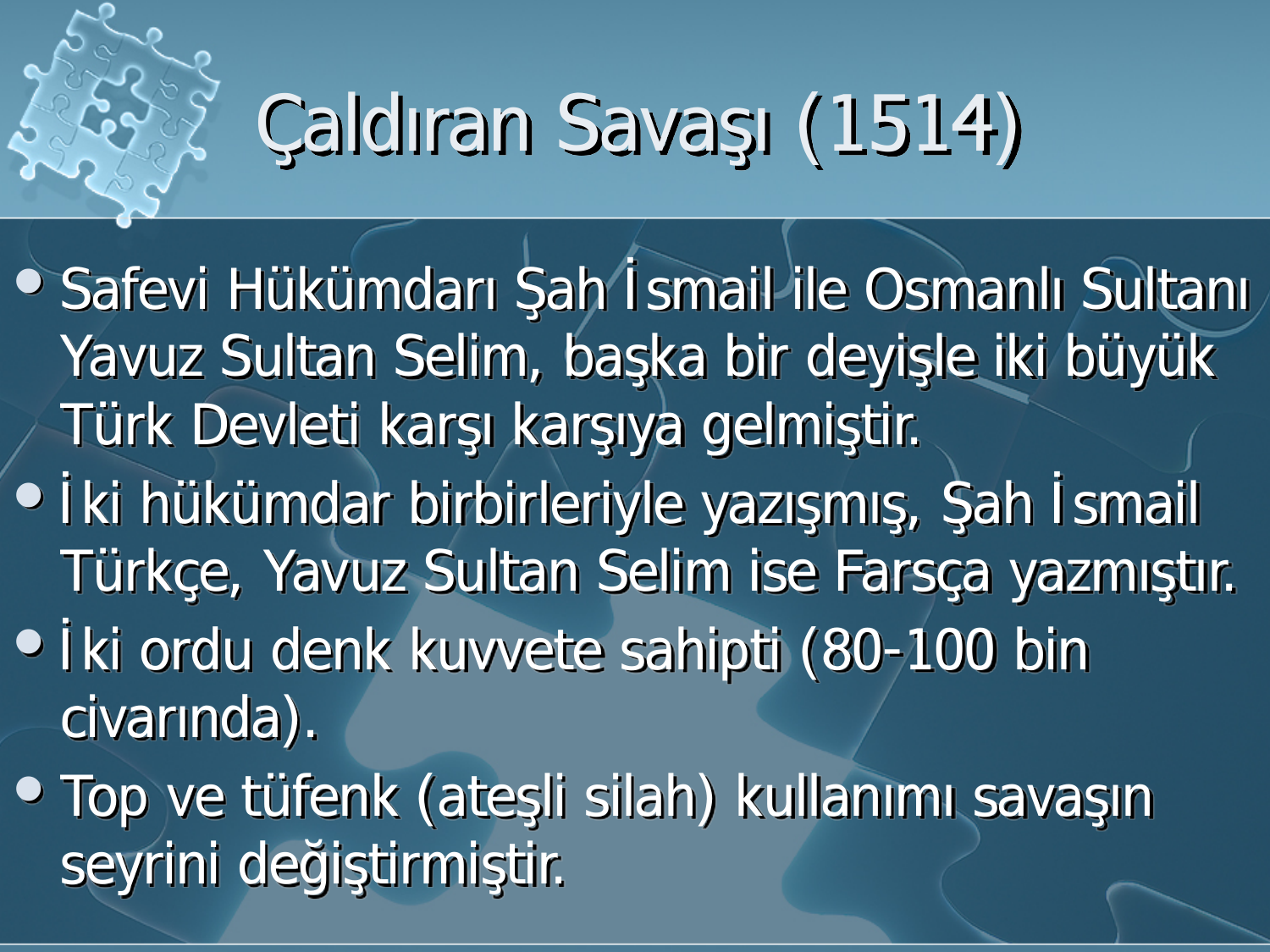

# Çaldıran Savaşı (1514)
Safevi Hükümdarı Şah İsmail ile Osmanlı Sultanı Yavuz Sultan Selim, başka bir deyişle iki büyük Türk Devleti karşı karşıya gelmiştir.
İki hükümdar birbirleriyle yazışmış, Şah İsmail Türkçe, Yavuz Sultan Selim ise Farsça yazmıştır.
İki ordu denk kuvvete sahipti (80-100 bin civarında).
Top ve tüfenk (ateşli silah) kullanımı savaşın seyrini değiştirmiştir.